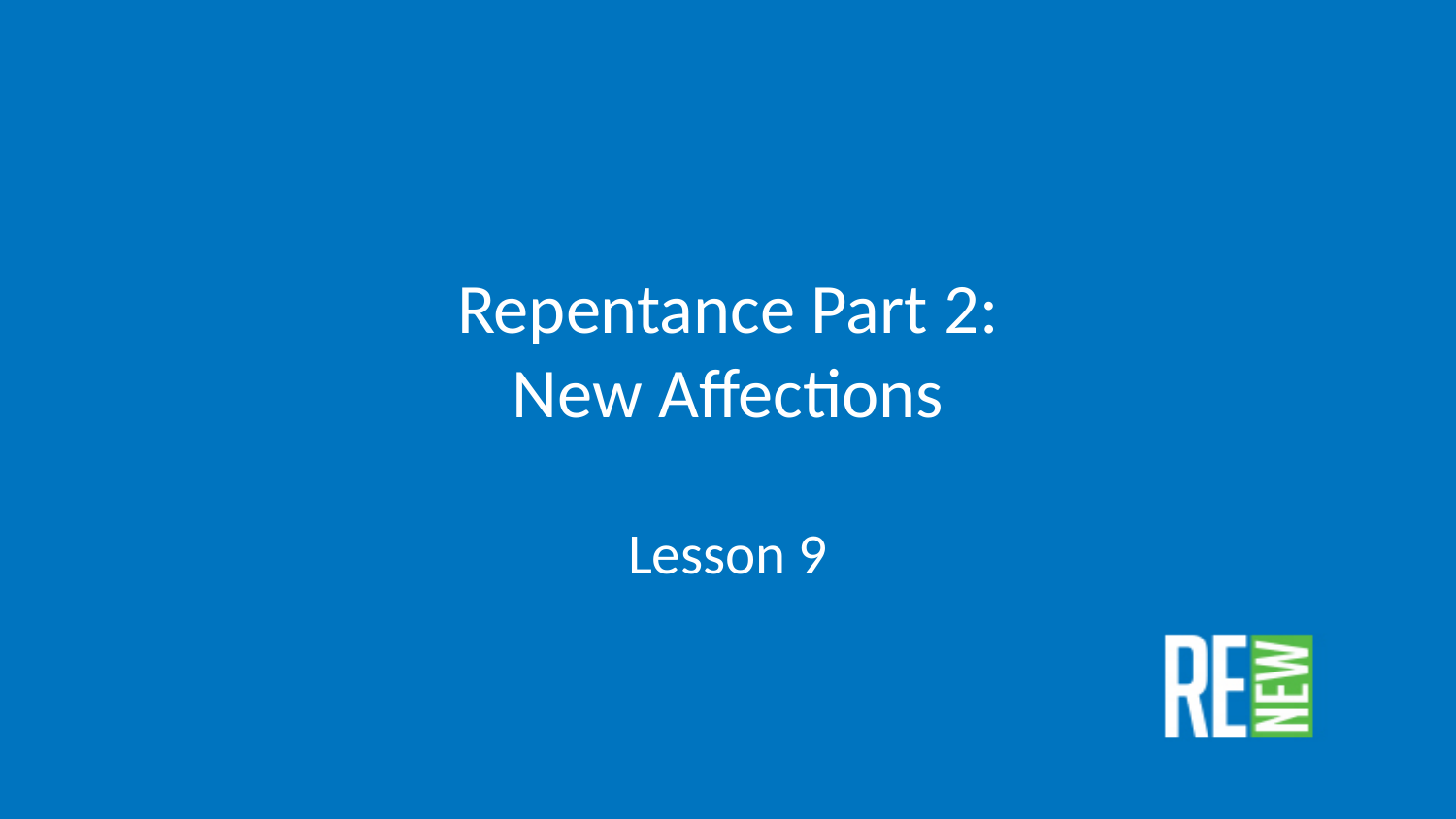

# Repentance Part 2: New Affections Lesson 9